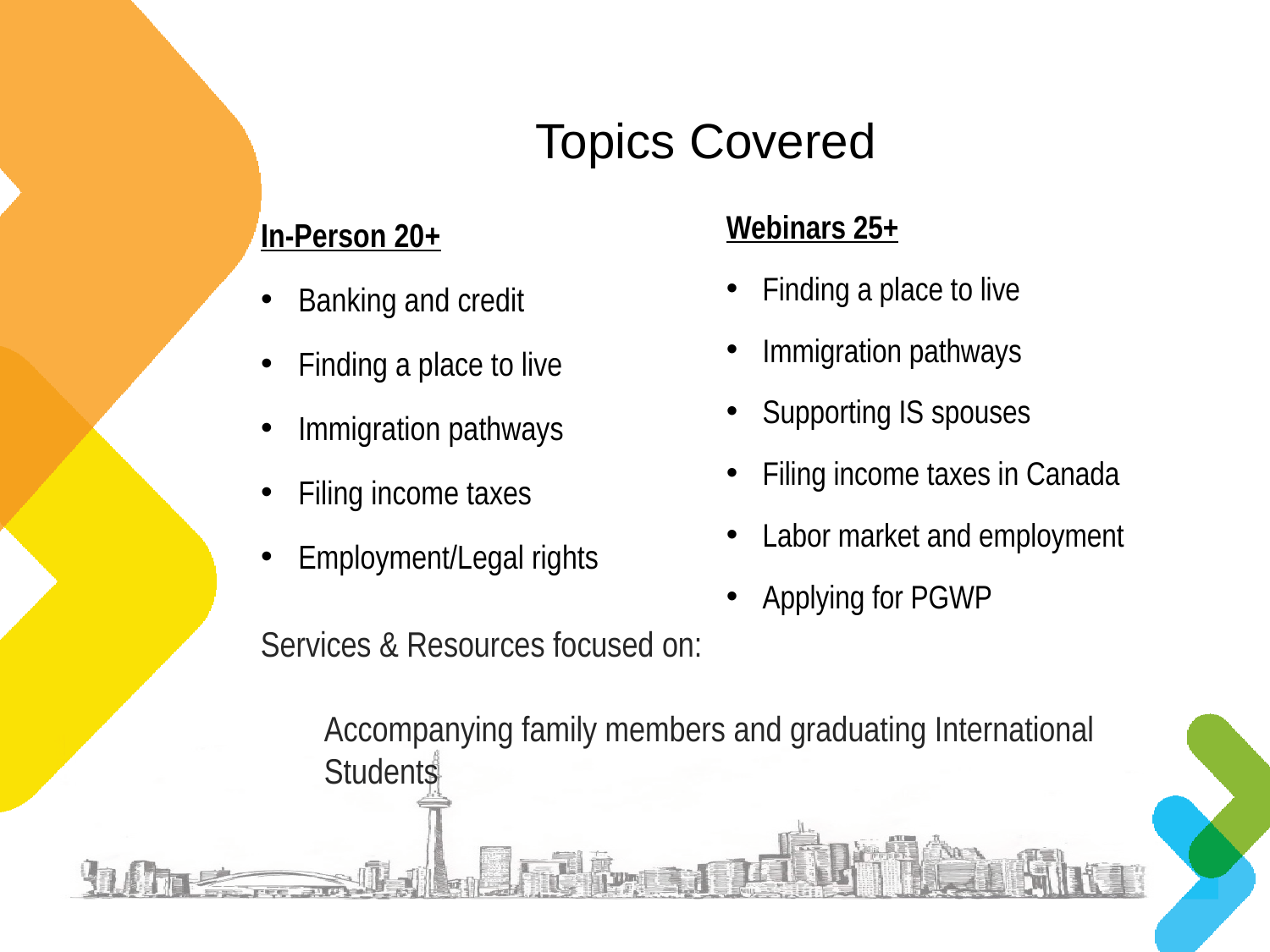

# Topics Covered
Webinars 25+
Finding a place to live
Immigration pathways
Supporting IS spouses
Filing income taxes in Canada
Labor market and employment
Applying for PGWP

In-Person 20+
Banking and credit
Finding a place to live
Immigration pathways
Filing income taxes
Employment/Legal rights

Services & Resources focused on:

Accompanying family members and graduating International Students